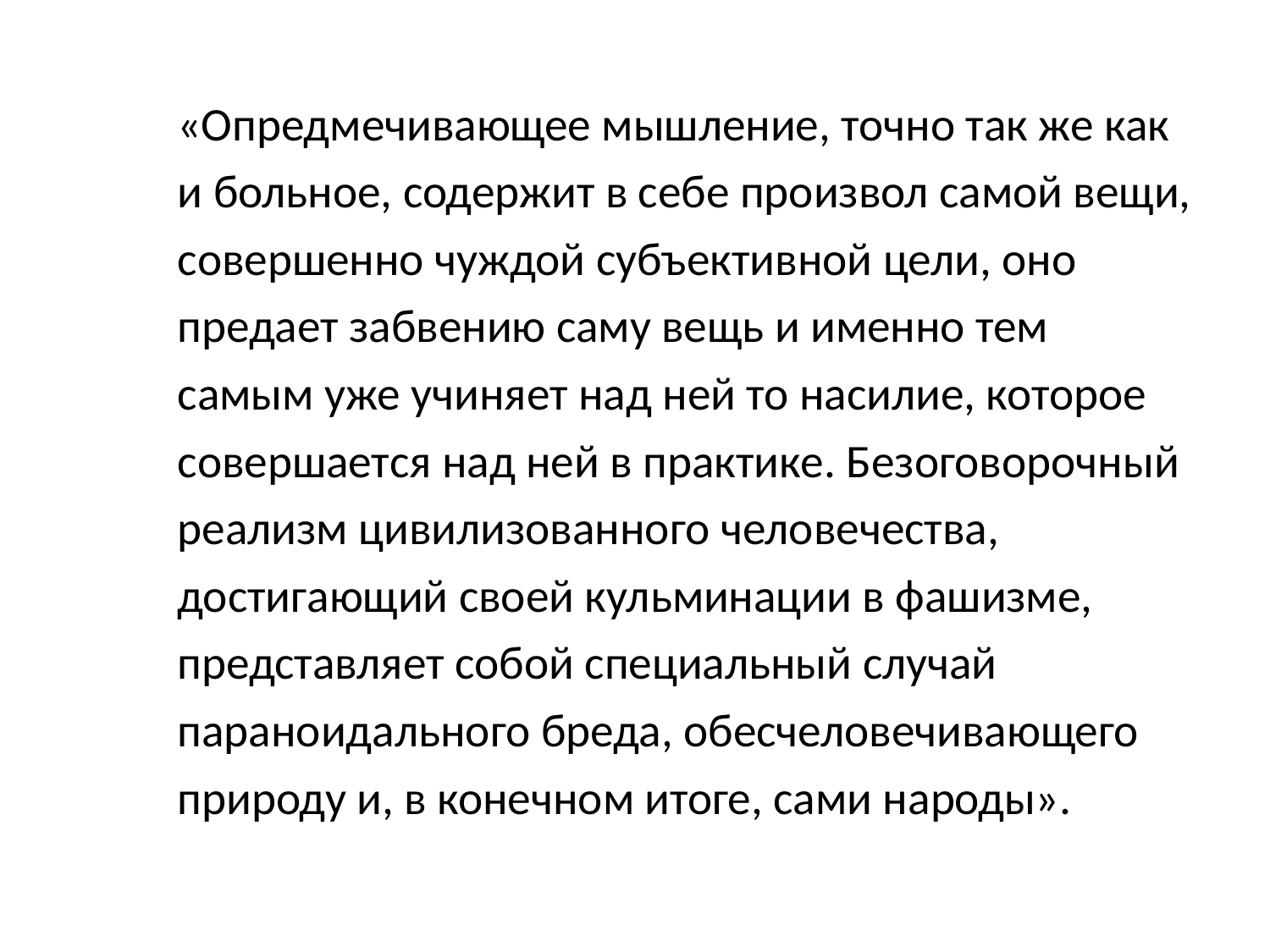

«Опредмечивающее мышление, точно так же как и больное, содержит в себе произвол самой вещи, совершенно чуждой субъективной цели, оно предает забвению саму вещь и именно тем самым уже учиняет над ней то насилие, которое совершается над ней в практике. Безоговорочный реализм цивилизованного человечества, достигающий своей кульминации в фашизме, представляет собой специальный случай параноидального бреда, обесчеловечивающего природу и, в конечном итоге, сами народы».